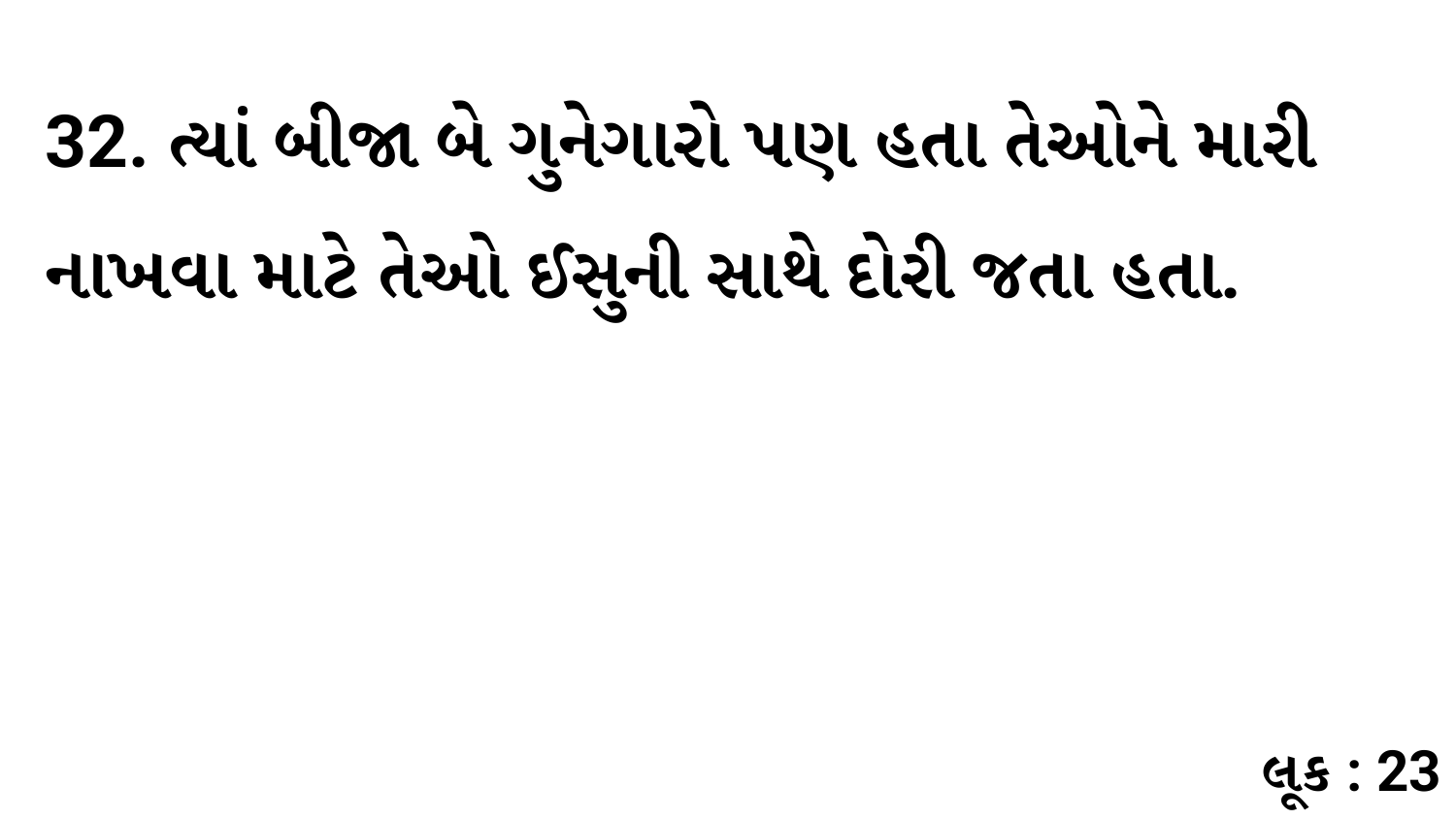

32. ત્યાં બીજા બે ગુનેગારો પણ હતા તેઓને મારી નાખવા માટે તેઓ ઈસુની સાથે દોરી જતા હતા.
લૂક : 23